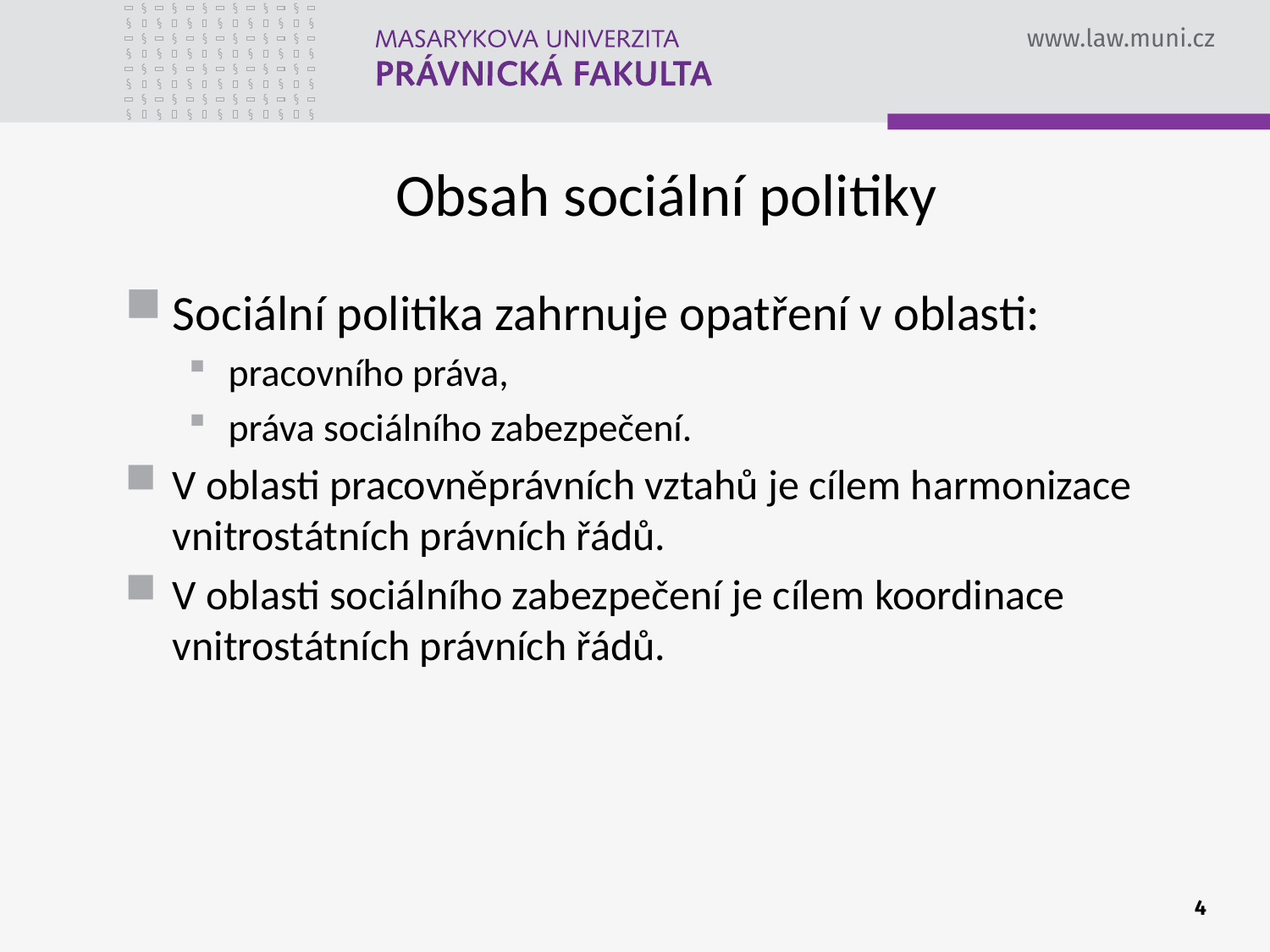

# Obsah sociální politiky
Sociální politika zahrnuje opatření v oblasti:
pracovního práva,
práva sociálního zabezpečení.
V oblasti pracovněprávních vztahů je cílem harmonizace vnitrostátních právních řádů.
V oblasti sociálního zabezpečení je cílem koordinace vnitrostátních právních řádů.
4